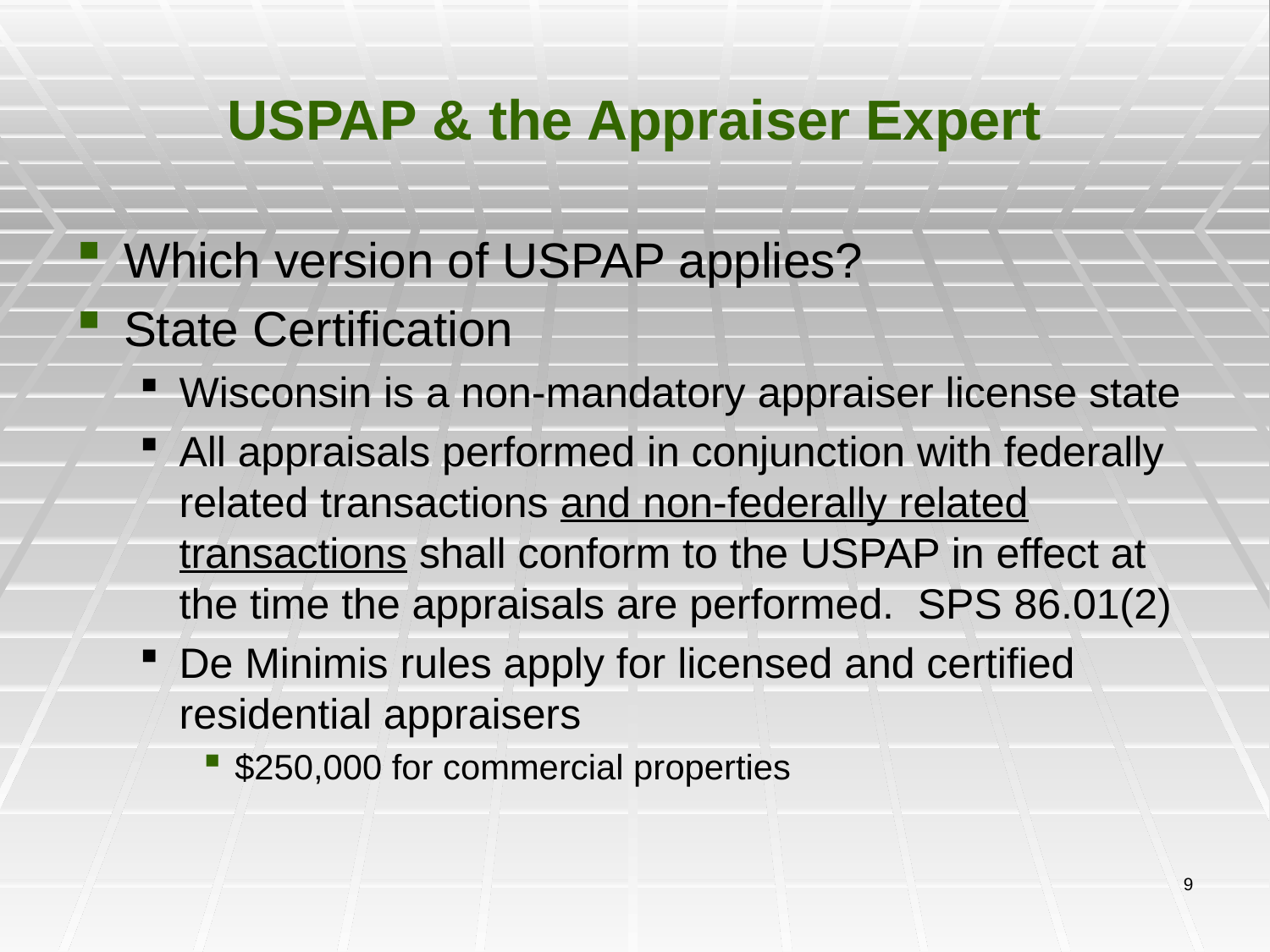

# USPAP & the Appraiser Expert
Which version of USPAP applies?
State Certification
Wisconsin is a non-mandatory appraiser license state
All appraisals performed in conjunction with federally related transactions and non-federally related transactions shall conform to the USPAP in effect at the time the appraisals are performed.  SPS 86.01(2)
De Minimis rules apply for licensed and certified residential appraisers
$250,000 for commercial properties
9